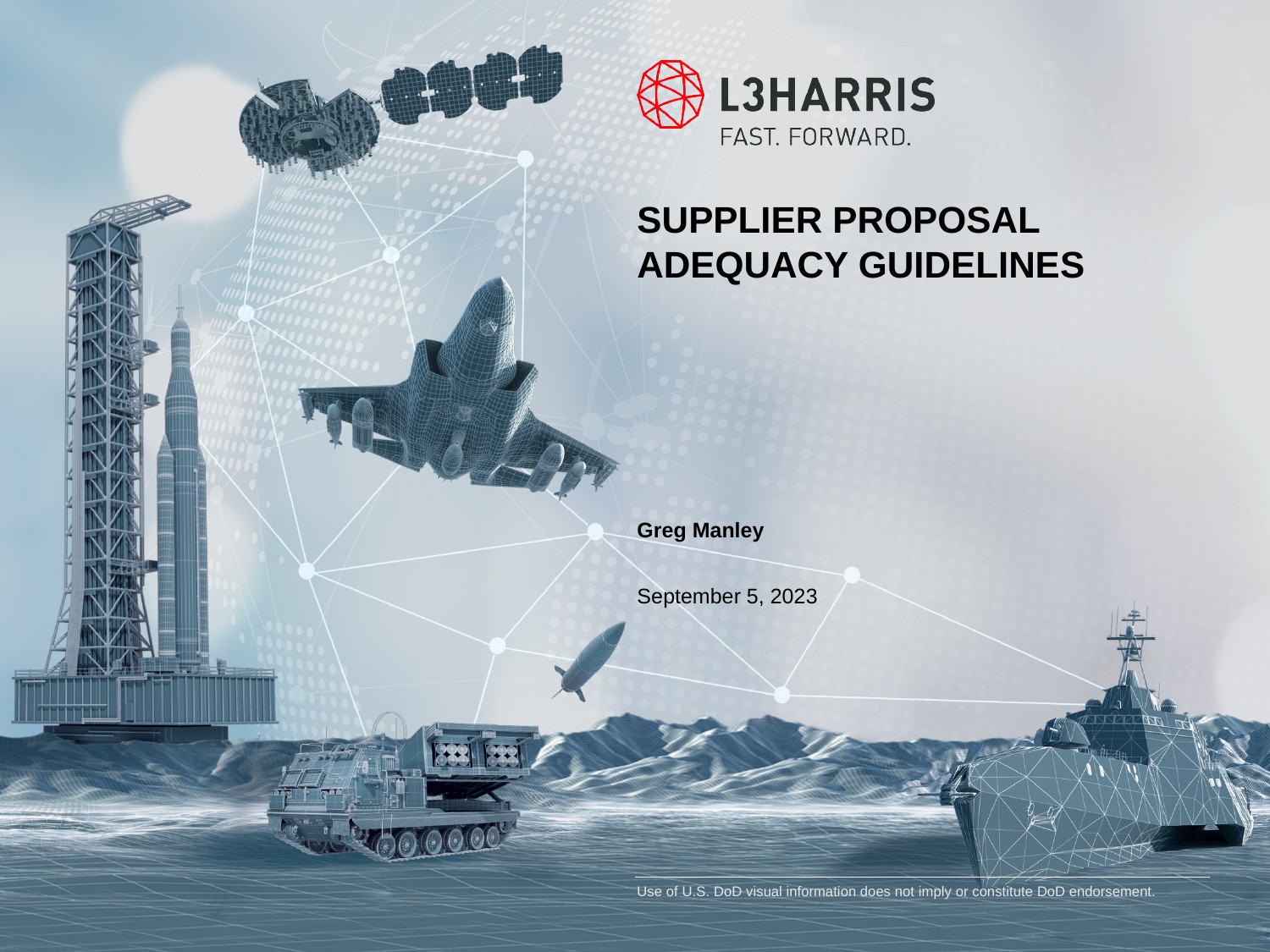

# Supplier Proposal Adequacy Guidelines
Greg Manley
September 5, 2023
Use of U.S. DoD visual information does not imply or constitute DoD endorsement.